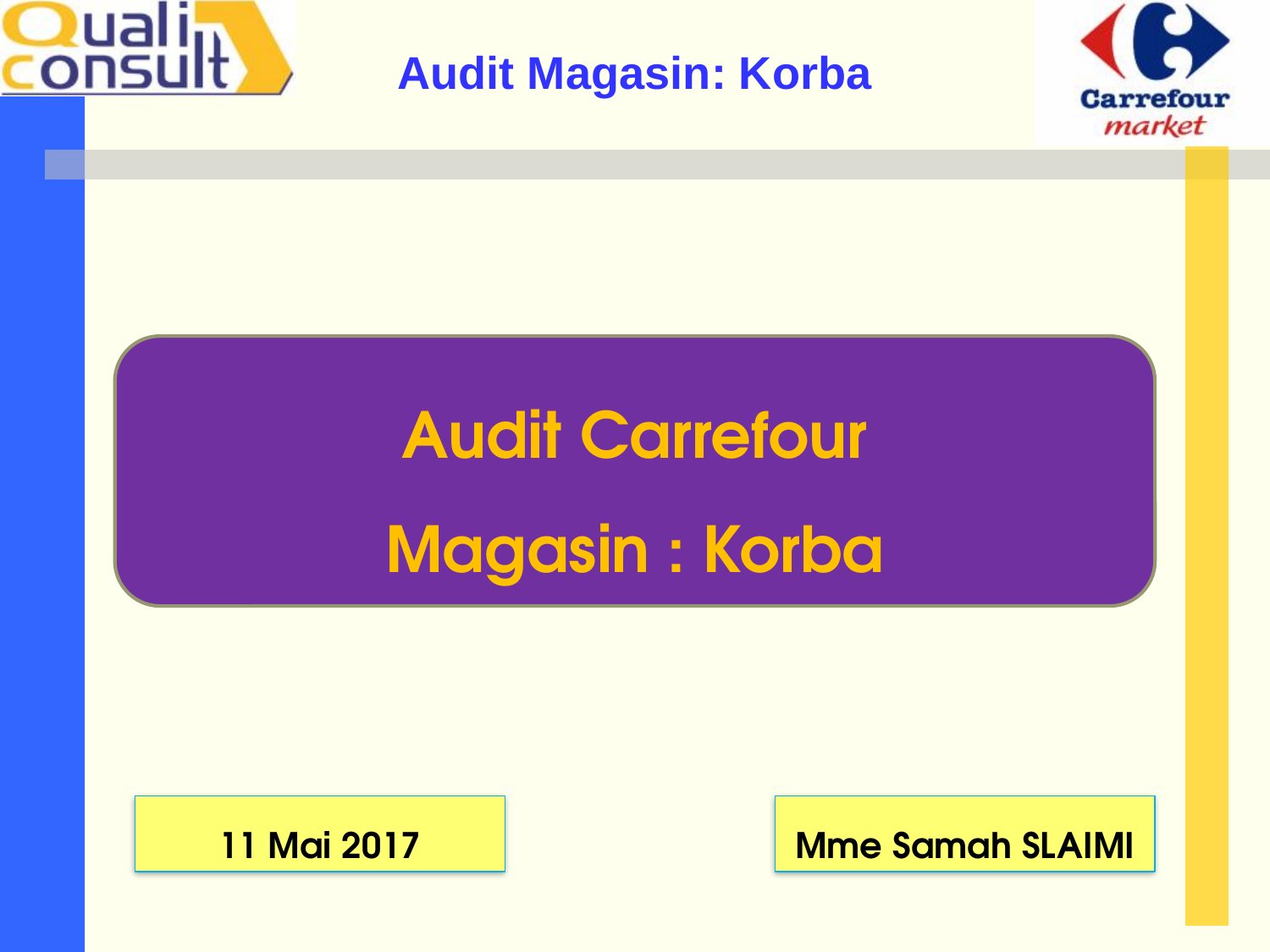

Audit Carrefour
Magasin : Korba
11 Mai 2017
Mme Samah SLAIMI